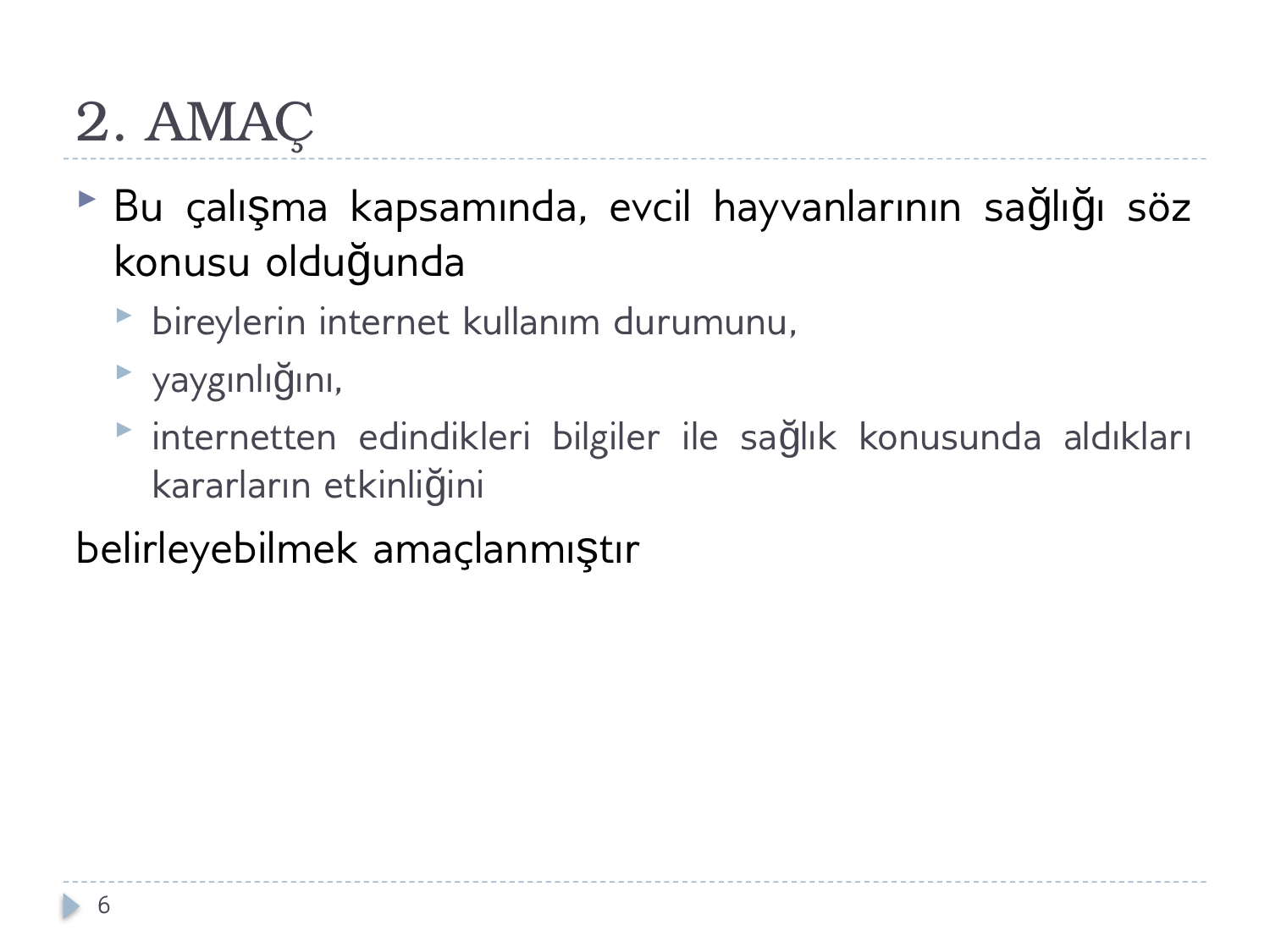

# 2. AMAÇ
Bu çalışma kapsamında, evcil hayvanlarının sağlığı söz konusu olduğunda
bireylerin internet kullanım durumunu,
yaygınlığını,
internetten edindikleri bilgiler ile sağlık konusunda aldıkları kararların etkinliğini
belirleyebilmek amaçlanmıştır

6